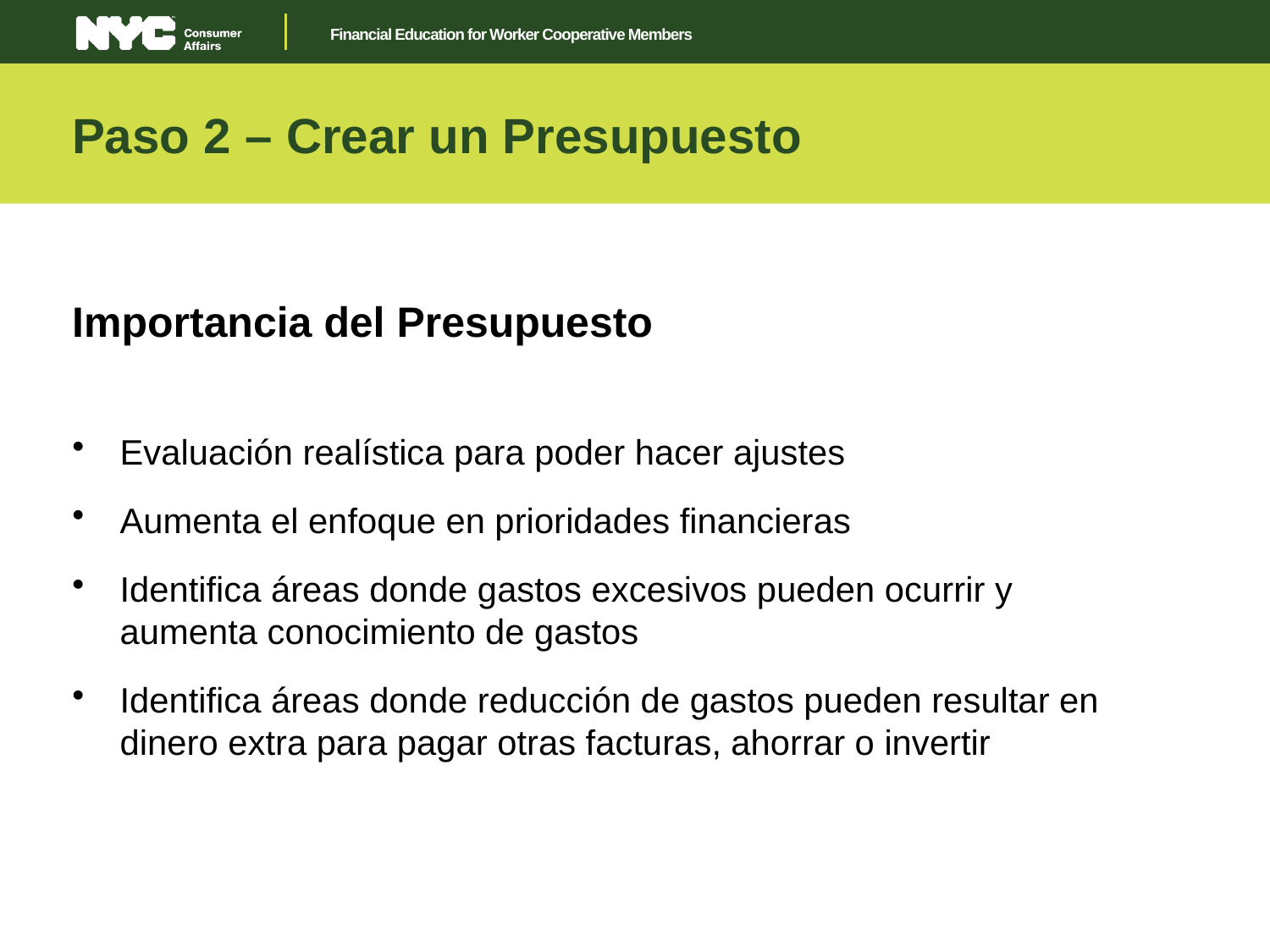

Paso 2 – Crear un Presupuesto
Importancia del Presupuesto
Evaluación realística para poder hacer ajustes
Aumenta el enfoque en prioridades financieras
Identifica áreas donde gastos excesivos pueden ocurrir y aumenta conocimiento de gastos
Identifica áreas donde reducción de gastos pueden resultar en dinero extra para pagar otras facturas, ahorrar o invertir